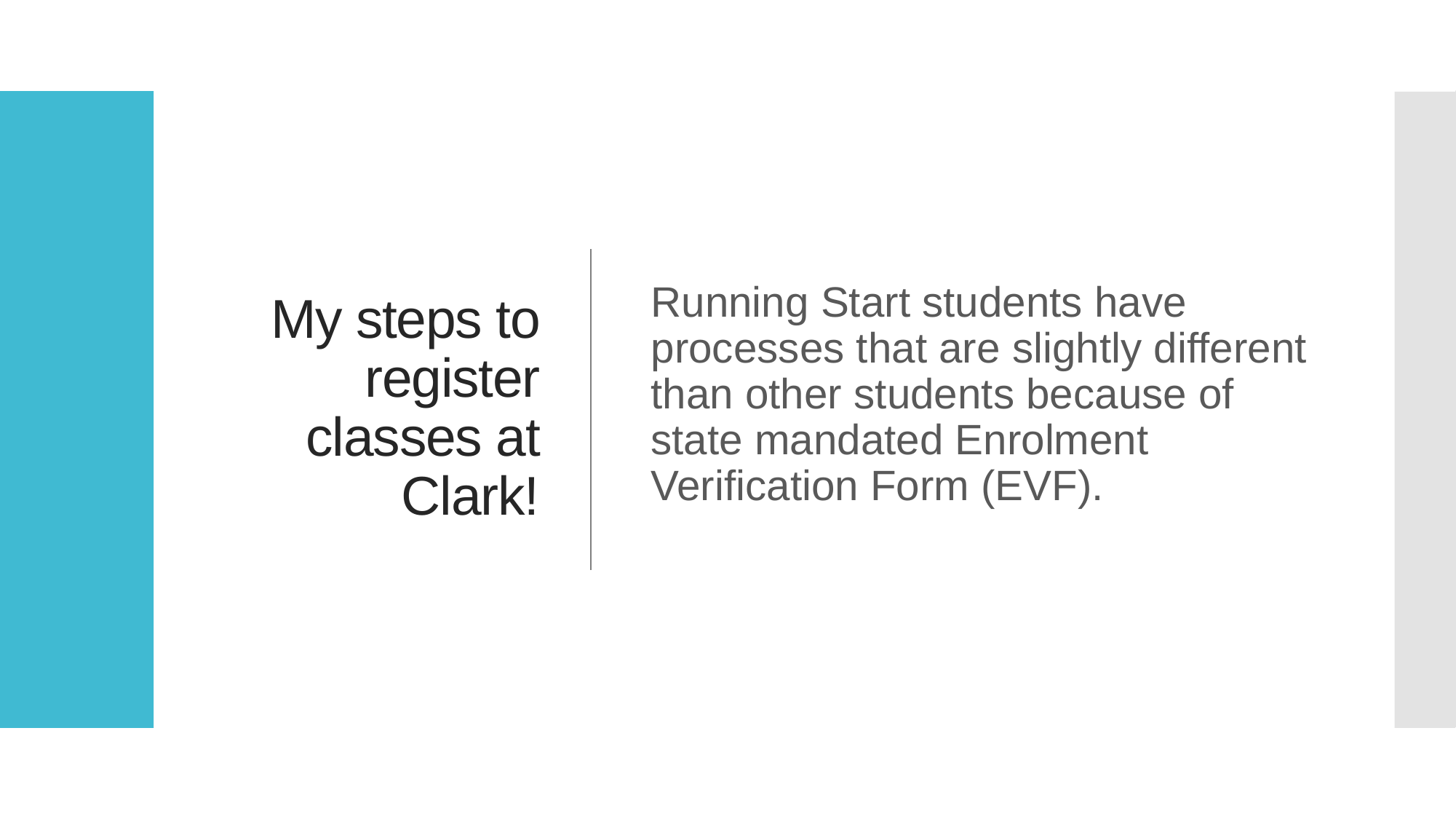

# My steps to register classes at Clark!
Running Start students have processes that are slightly different than other students because of state mandated Enrolment Verification Form (EVF).